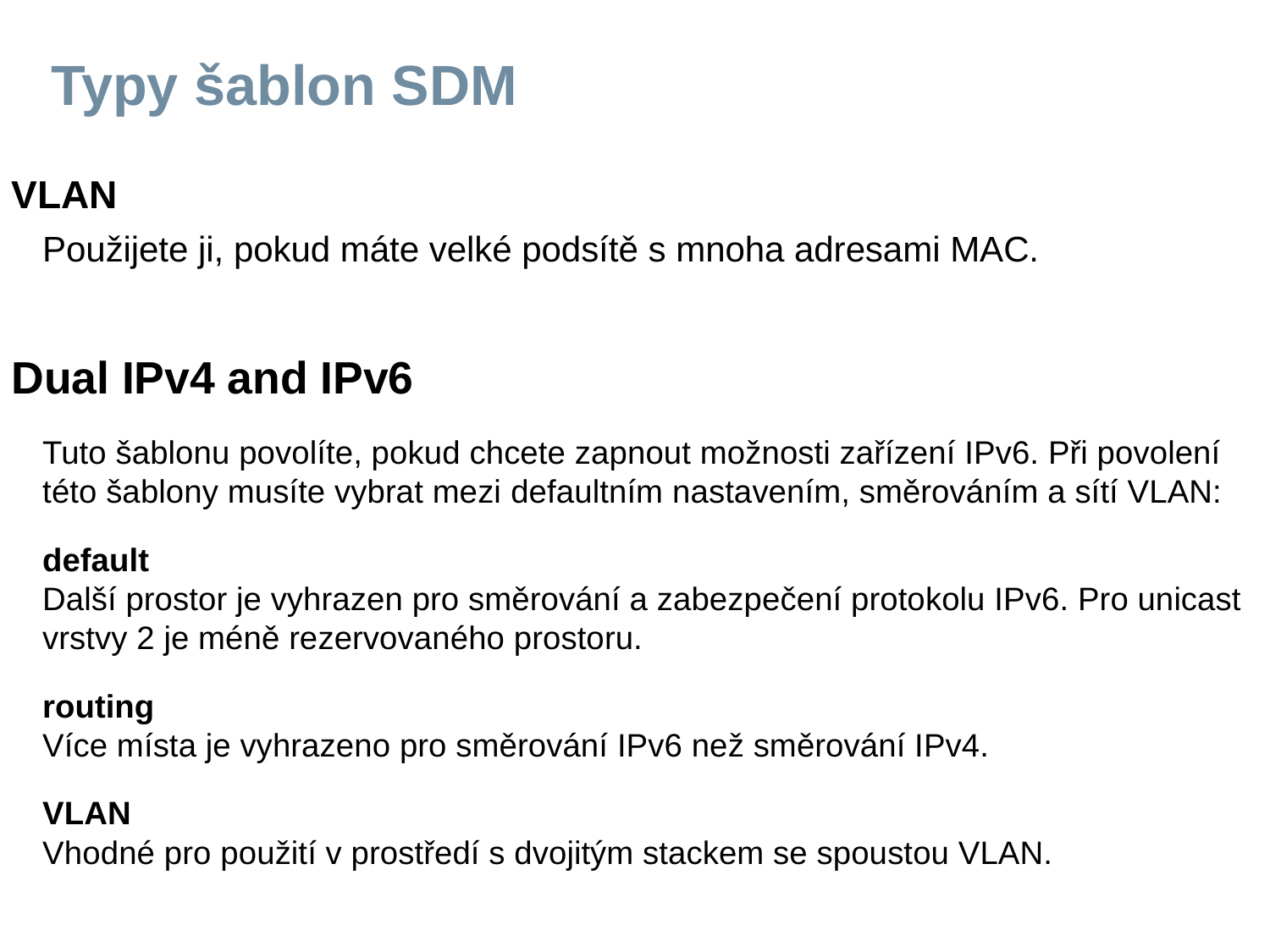

# Typy šablon SDM
VLAN
Použijete ji, pokud máte velké podsítě s mnoha adresami MAC.

Dual IPv4 and IPv6
Tuto šablonu povolíte, pokud chcete zapnout možnosti zařízení IPv6. Při povolení této šablony musíte vybrat mezi defaultním nastavením, směrováním a sítí VLAN:
default
Další prostor je vyhrazen pro směrování a zabezpečení protokolu IPv6. Pro unicast vrstvy 2 je méně rezervovaného prostoru.
routing
Více místa je vyhrazeno pro směrování IPv6 než směrování IPv4.
VLAN
Vhodné pro použití v prostředí s dvojitým stackem se spoustou VLAN.